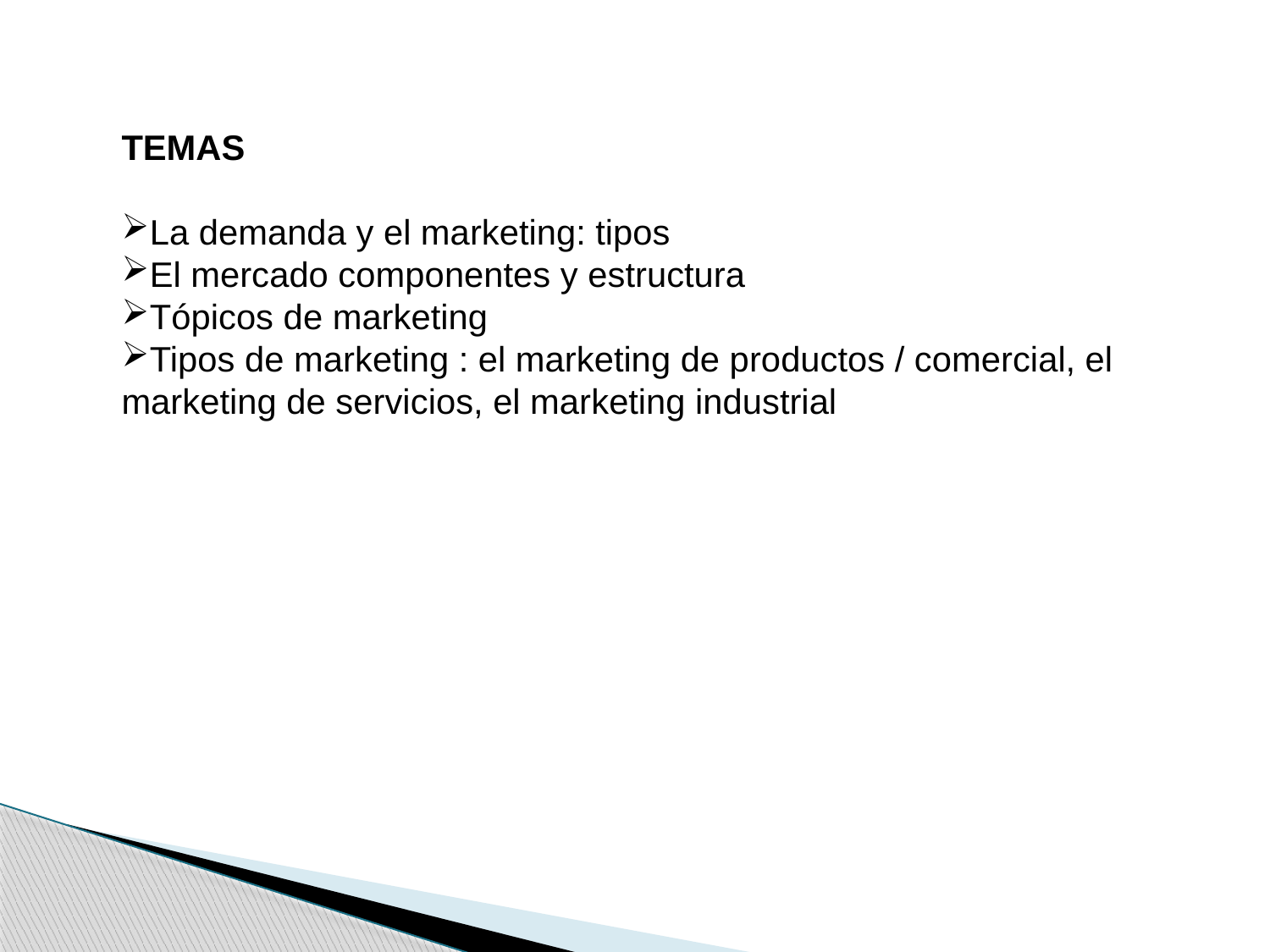

TEMAS

La demanda y el marketing: tipos
El mercado componentes y estructura
Tópicos de marketing
Tipos de marketing : el marketing de productos / comercial, el marketing de servicios, el marketing industrial